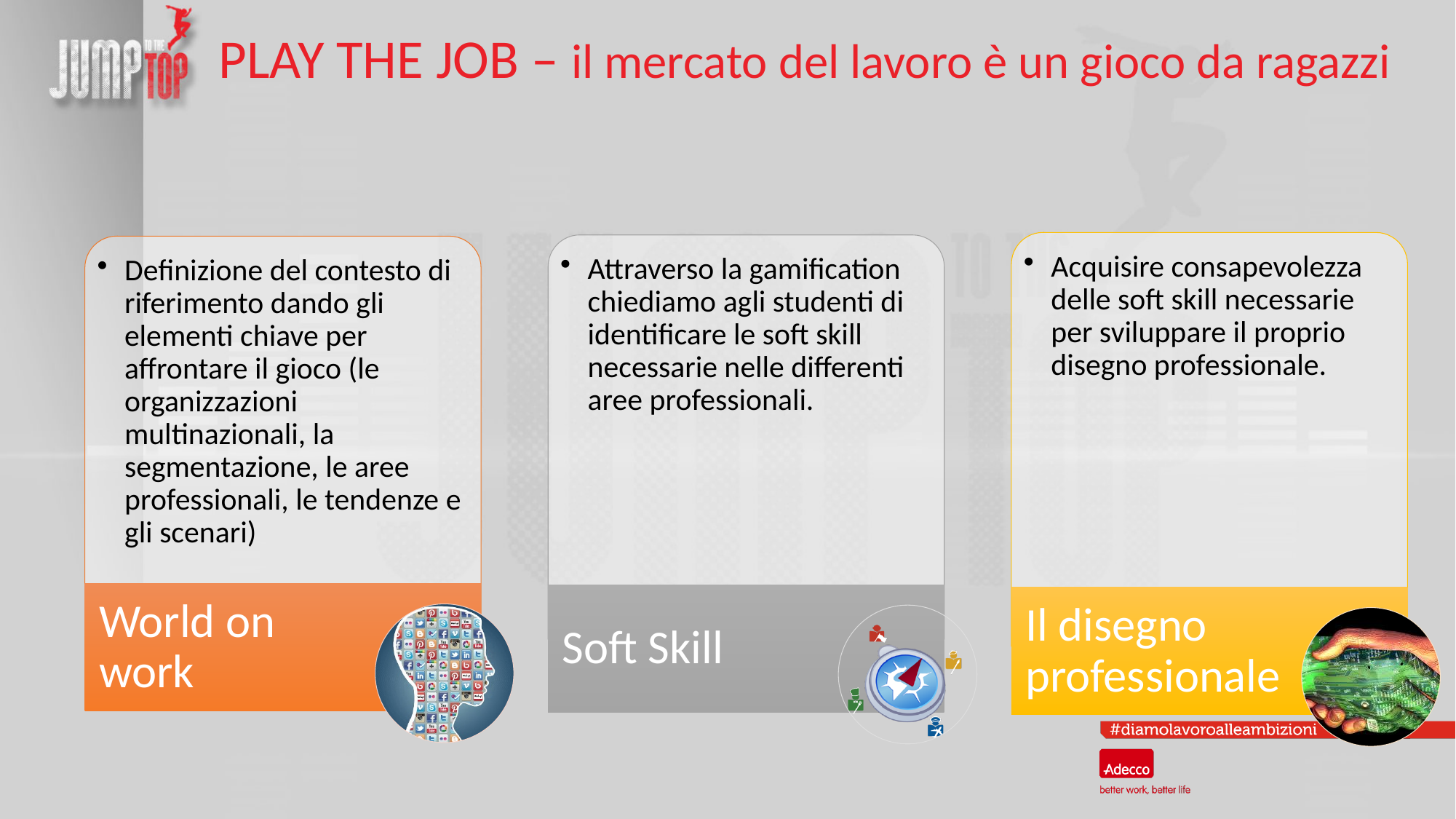

PLAY THE JOB – il mercato del lavoro è un gioco da ragazzi
Definizione del contesto di riferimento dando gli elementi chiave per affrontare il gioco (le organizzazioni multinazionali, la segmentazione, le aree professionali, le tendenze e gli scenari)
World on work
Attraverso la gamification chiediamo agli studenti di identificare le soft skill necessarie nelle differenti aree professionali.
Soft Skill
Acquisire consapevolezza delle soft skill necessarie per sviluppare il proprio disegno professionale.
Il disegno professionale